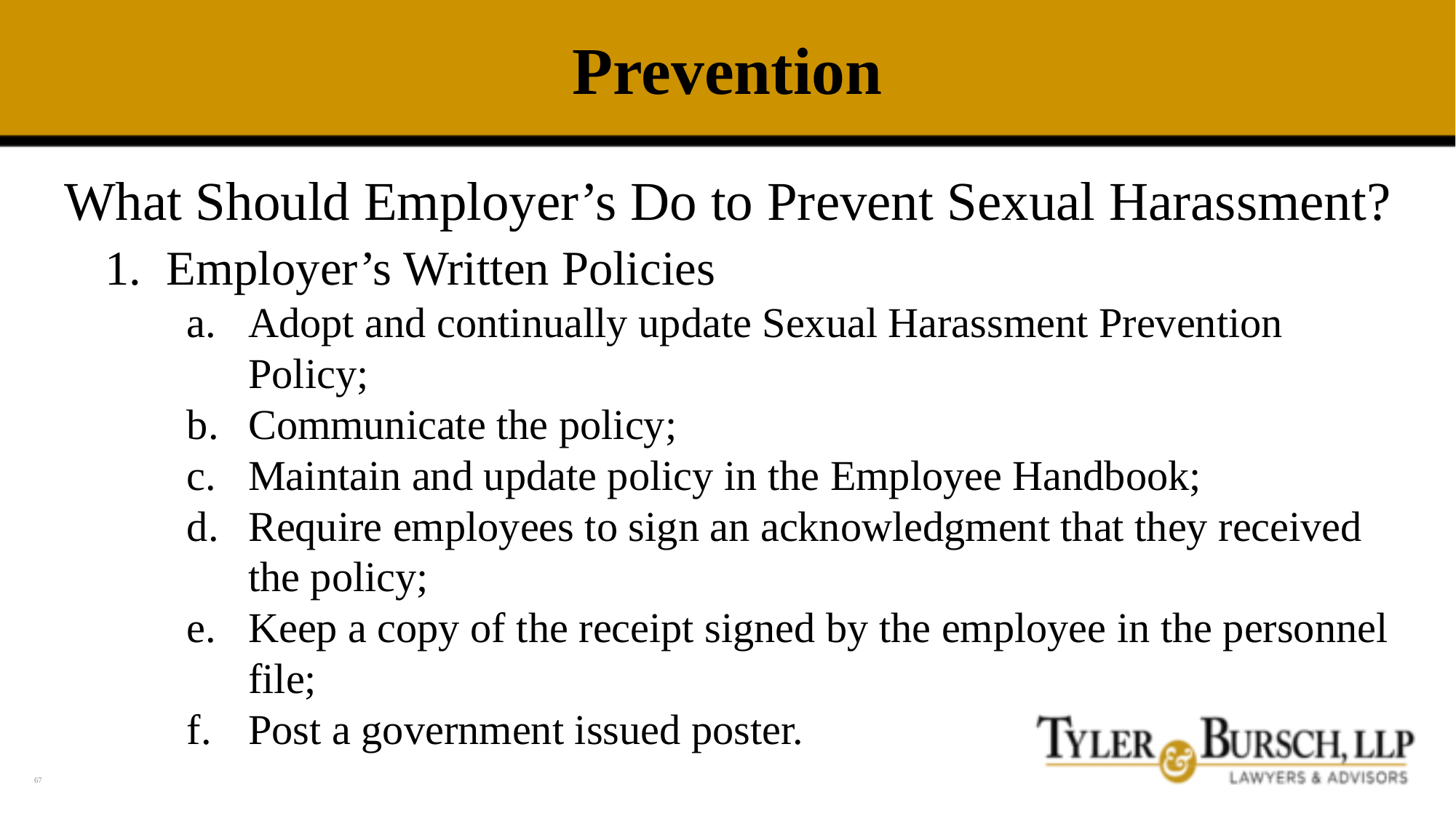

# Prevention
What Should Employer’s Do to Prevent Sexual Harassment?
Employer’s Written Policies
Adopt and continually update Sexual Harassment Prevention Policy;
Communicate the policy;
Maintain and update policy in the Employee Handbook;
Require employees to sign an acknowledgment that they received the policy;
Keep a copy of the receipt signed by the employee in the personnel file;
Post a government issued poster.

67